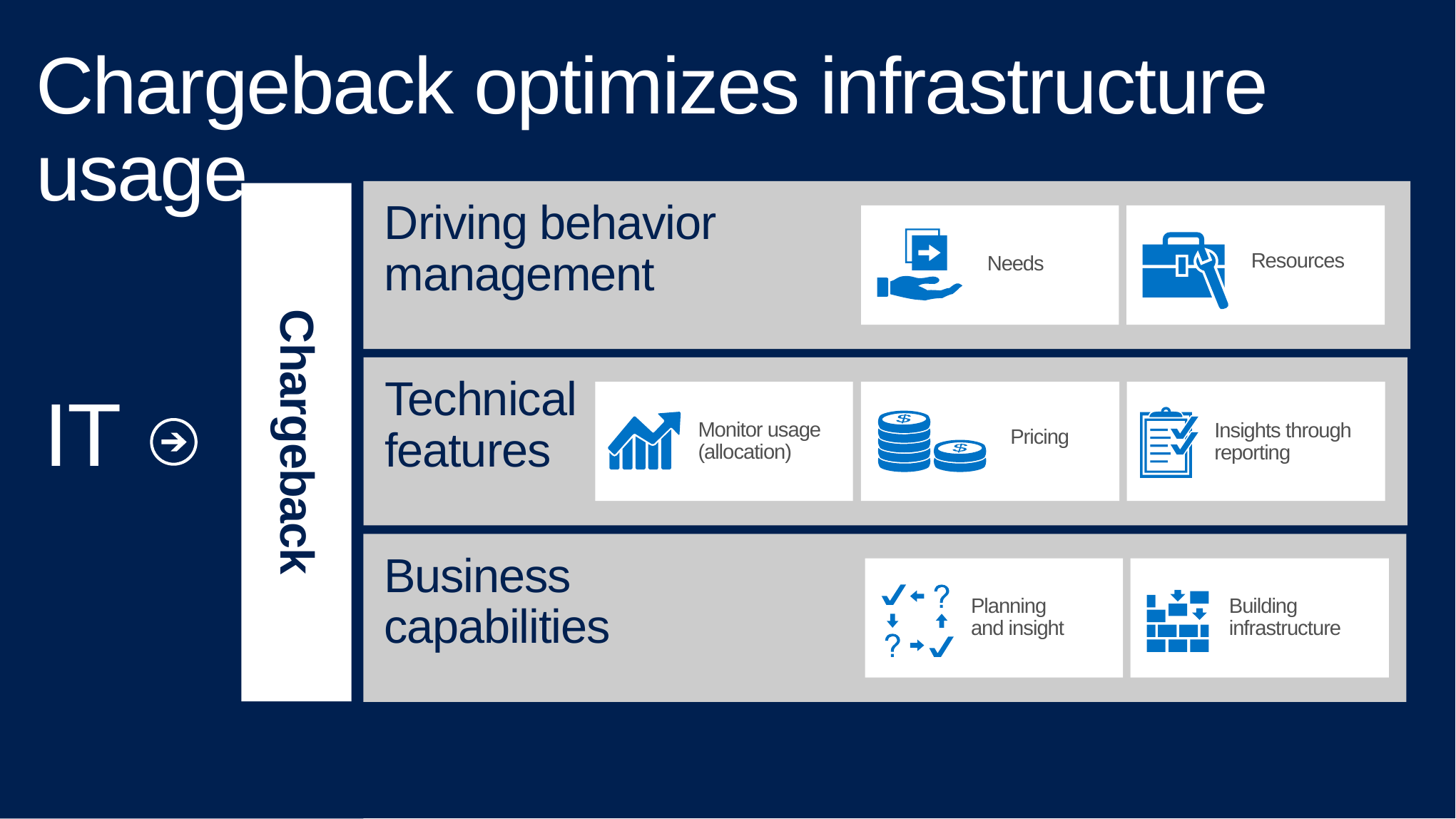

# Chargeback optimizes infrastructure usage

Driving behavior
management
Chargeback

Needs

Resources

Technical
features
IT

Monitor usage
(allocation)

Pricing

Insights through reporting

Business
capabilities

Planning
and insight

Building
infrastructure